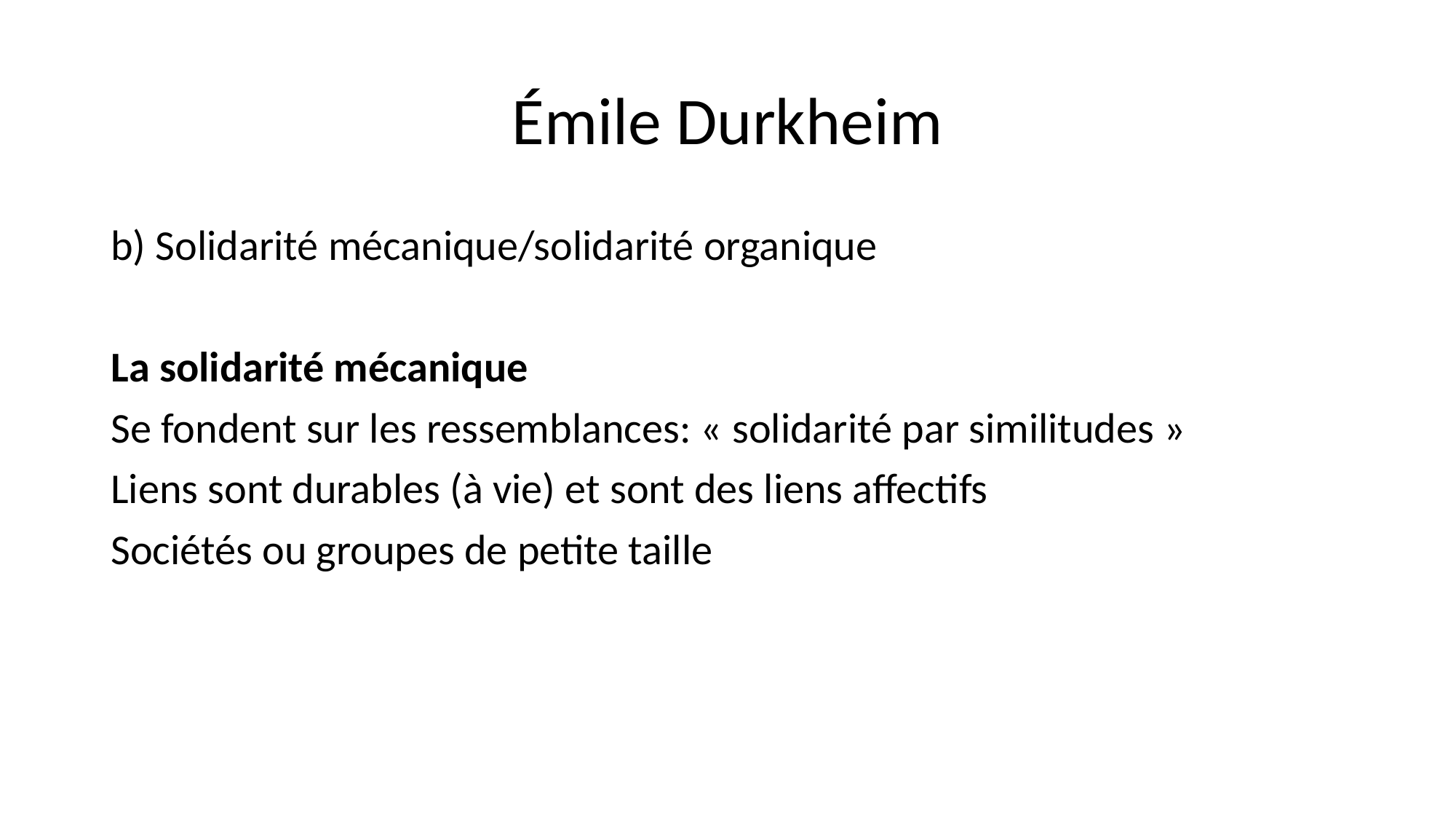

# Émile Durkheim
b) Solidarité mécanique/solidarité organique

La solidarité mécanique
Se fondent sur les ressemblances: « solidarité par similitudes »
Liens sont durables (à vie) et sont des liens affectifs
Sociétés ou groupes de petite taille